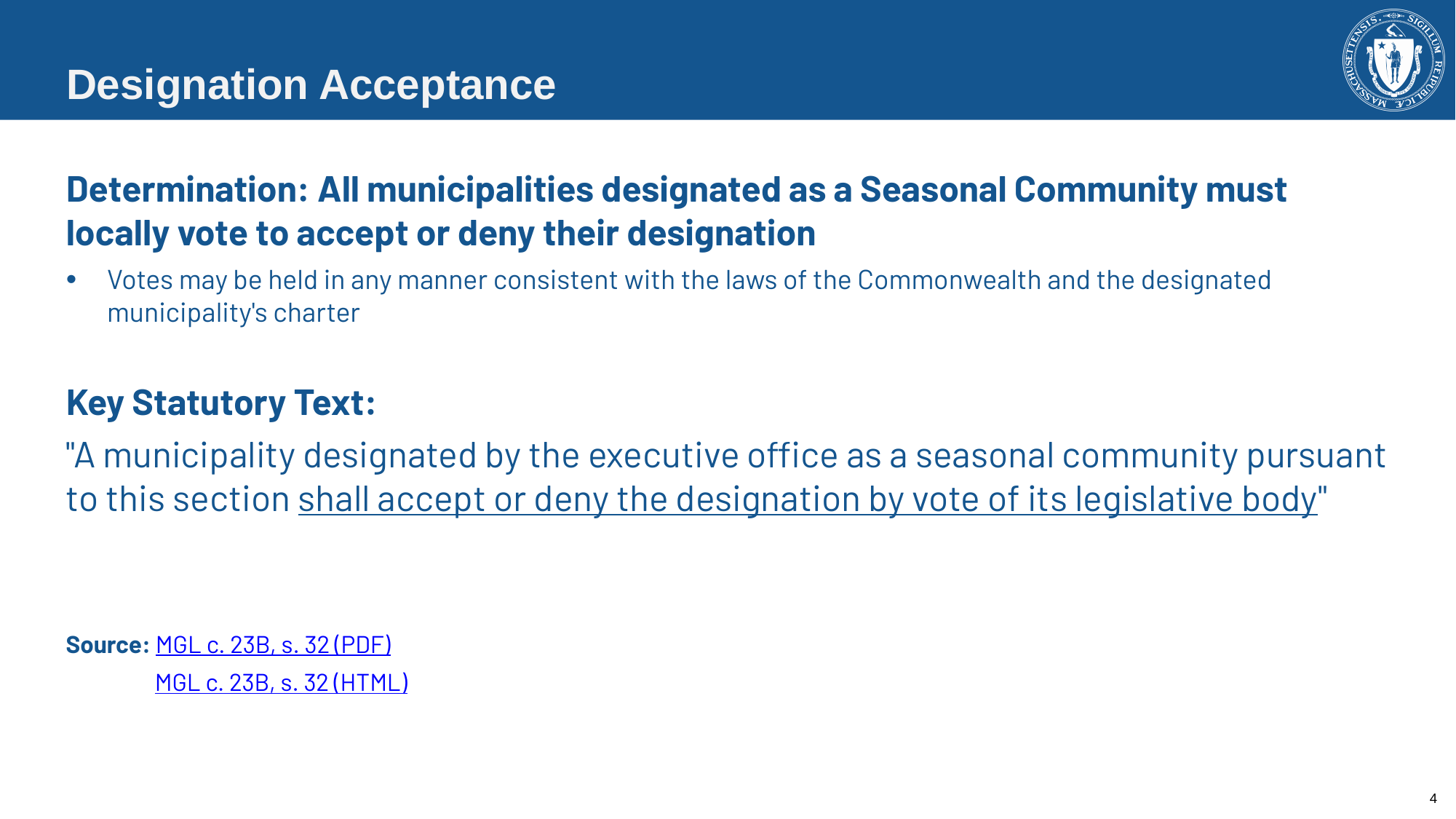

Designation Acceptance
Determination: All municipalities designated as a Seasonal Community must locally vote to accept or deny their designation
Votes may be held in any manner consistent with the laws of the Commonwealth and the designated municipality's charter

Key Statutory Text:
"A municipality designated by the executive office as a seasonal community pursuant to this section shall accept or deny the designation by vote of its legislative body"

Source: MGL c. 23B, s. 32 (PDF)
       MGL c. 23B, s. 32 (HTML)